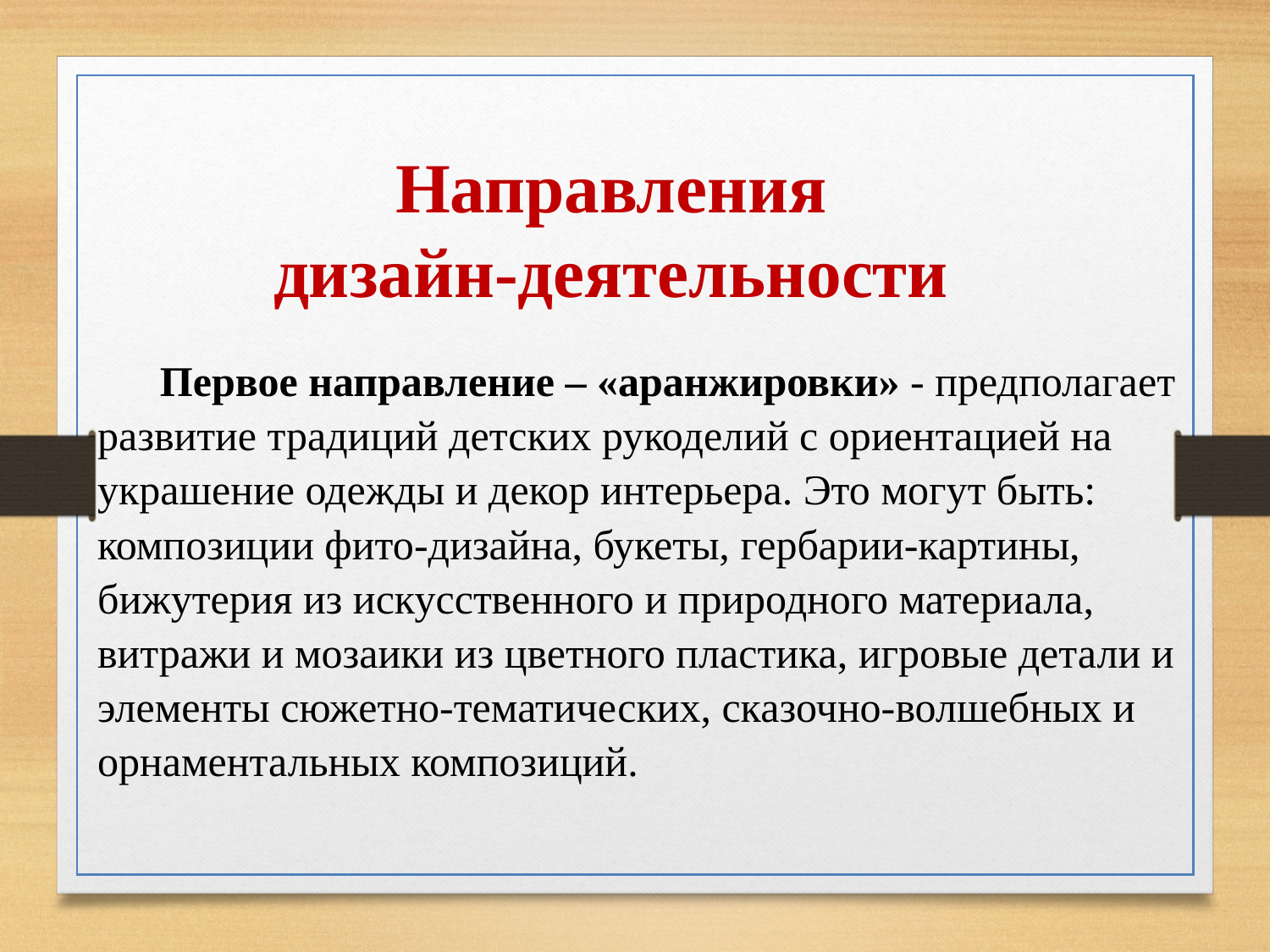

Направления
дизайн-деятельности

Первое направление – «аранжировки» - предполагает развитие традиций детских рукоделий с ориентацией на украшение одежды и декор интерьера. Это могут быть: композиции фито-дизайна, букеты, гербарии-картины, бижутерия из искусственного и природного материала, витражи и мозаики из цветного пластика, игровые детали и элементы сюжетно-тематических, сказочно-волшебных и орнаментальных композиций.